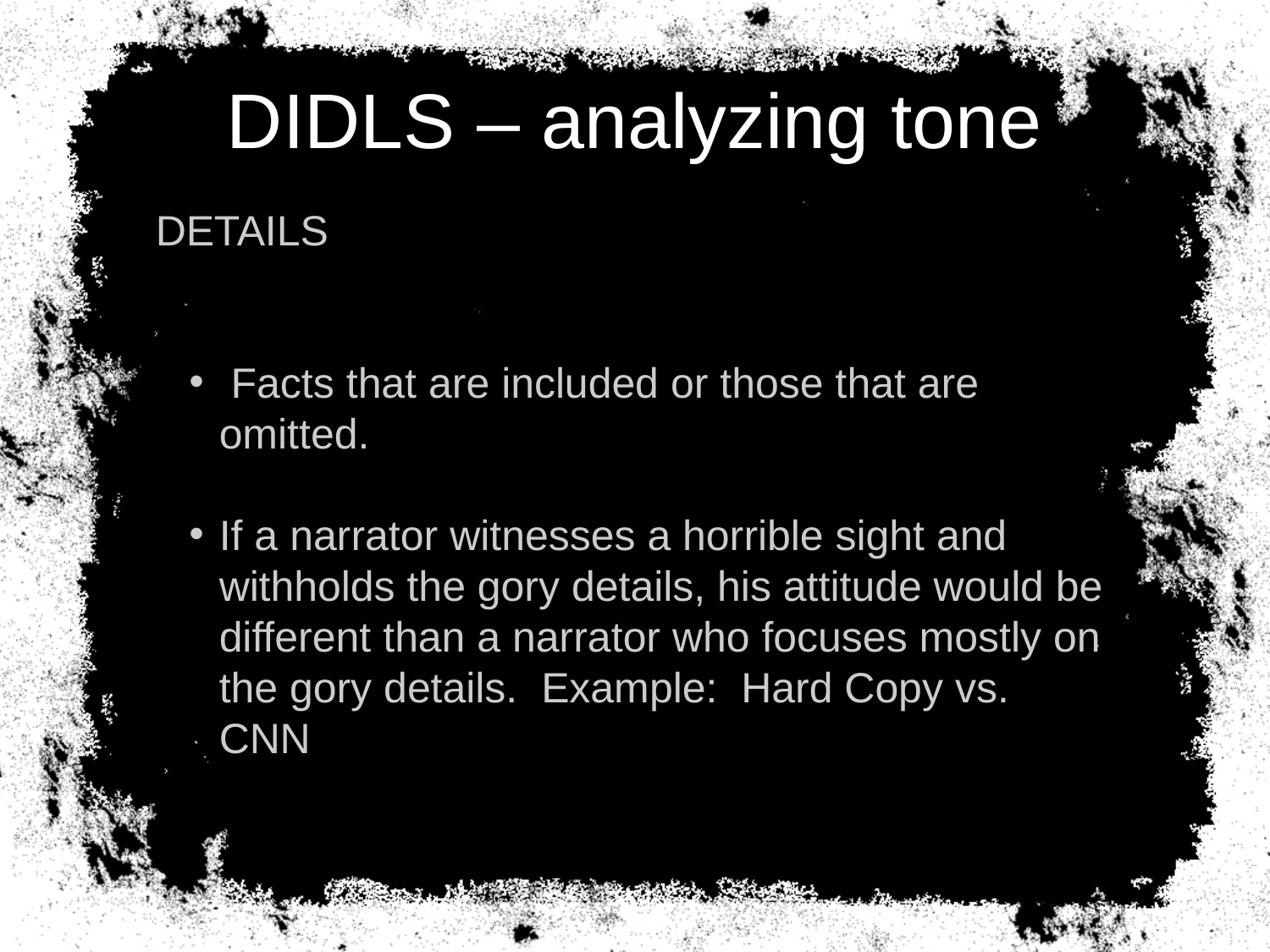

# DIDLS – analyzing tone
DETAILS

 Facts that are included or those that are omitted.

If a narrator witnesses a horrible sight and withholds the gory details, his attitude would be different than a narrator who focuses mostly on the gory details.  Example:  Hard Copy vs. CNN